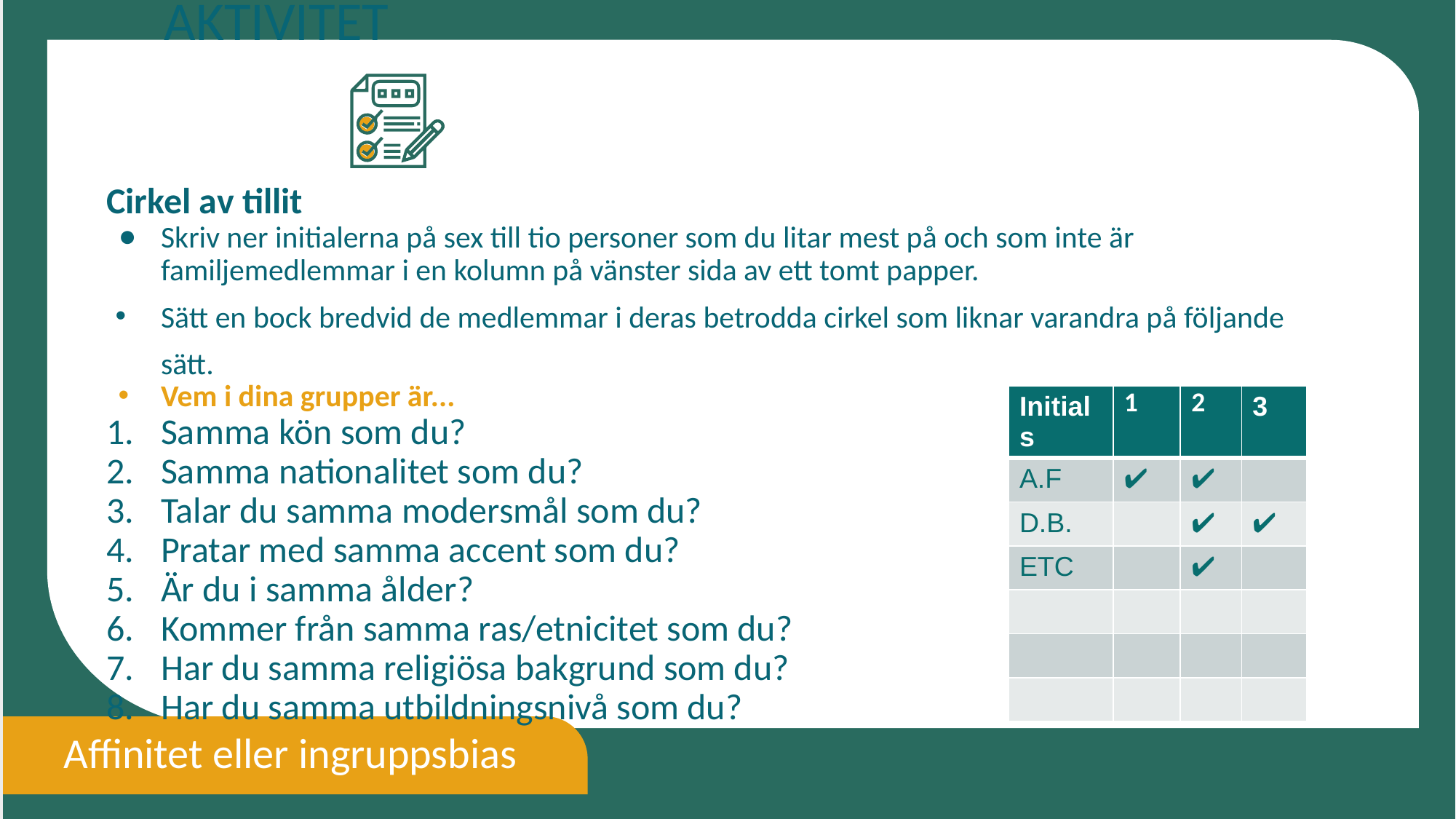

AKTIVITET

Cirkel av tillit
Skriv ner initialerna på sex till tio personer som du litar mest på och som inte är familjemedlemmar i en kolumn på vänster sida av ett tomt papper.
Sätt en bock bredvid de medlemmar i deras betrodda cirkel som liknar varandra på följande sätt.
Vem i dina grupper är...
Samma kön som du?
Samma nationalitet som du?
Talar du samma modersmål som du?
Pratar med samma accent som du?
Är du i samma ålder?
Kommer från samma ras/etnicitet som du?
Har du samma religiösa bakgrund som du?
Har du samma utbildningsnivå som du?

| Initials | 1 | 2 | 3 |
| --- | --- | --- | --- |
| A.F | ✔ | ✔ |  |
| D.B. |  | ✔ | ✔ |
| ETC |  | ✔ |  |
|  |  |  |  |
|  |  |  |  |
|  |  |  |  |
Affinitet eller ingruppsbias